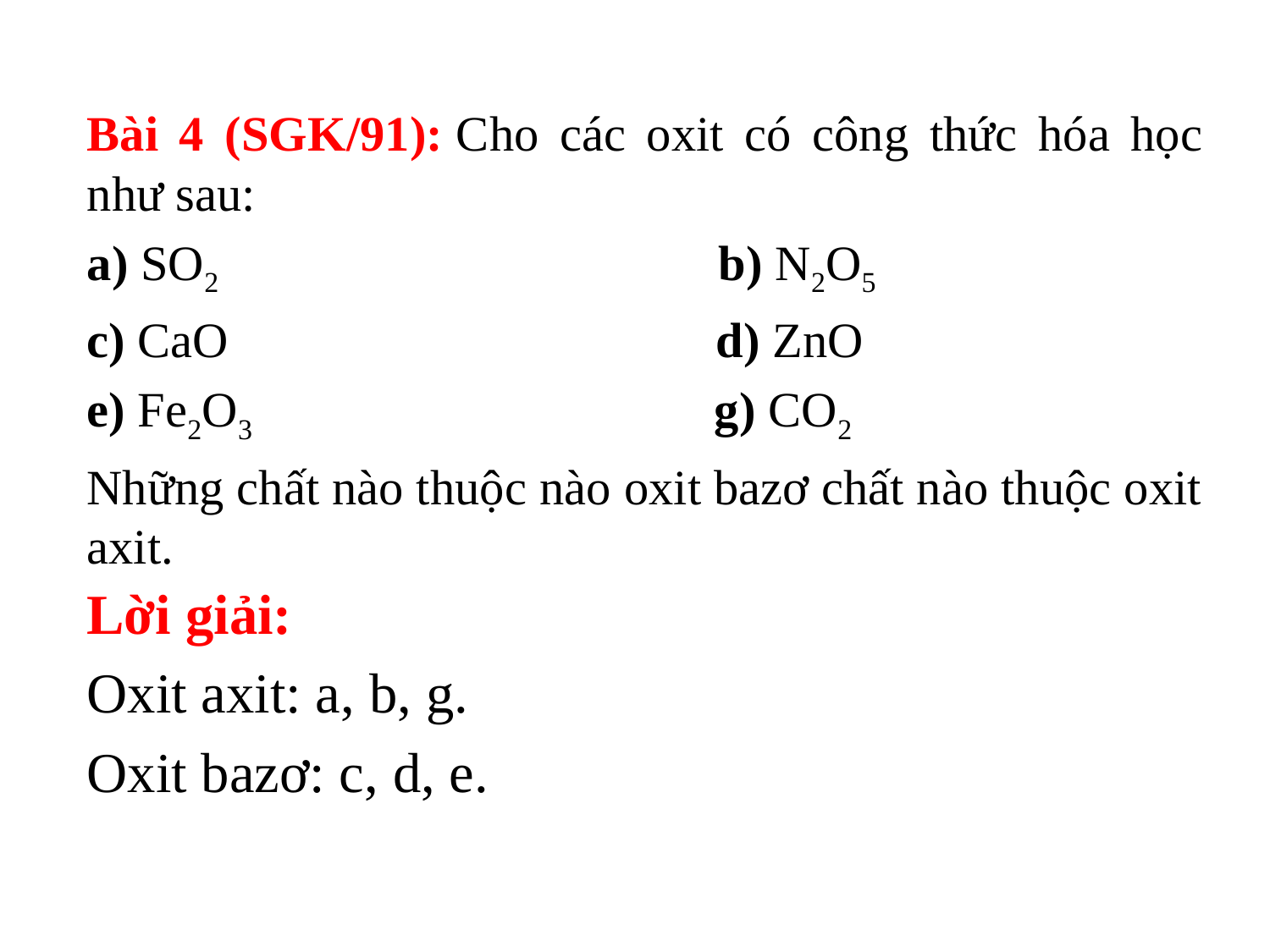

Bài 4 (SGK/91): Cho các oxit có công thức hóa học như sau:
a) SO2                                        b) N2O5
c) CaO                                       d) ZnO
e) Fe2O3                                     g) CO2
Những chất nào thuộc nào oxit bazơ chất nào thuộc oxit axit.
Lời giải:
Oxit axit: a, b, g.
Oxit bazơ: c, d, e.